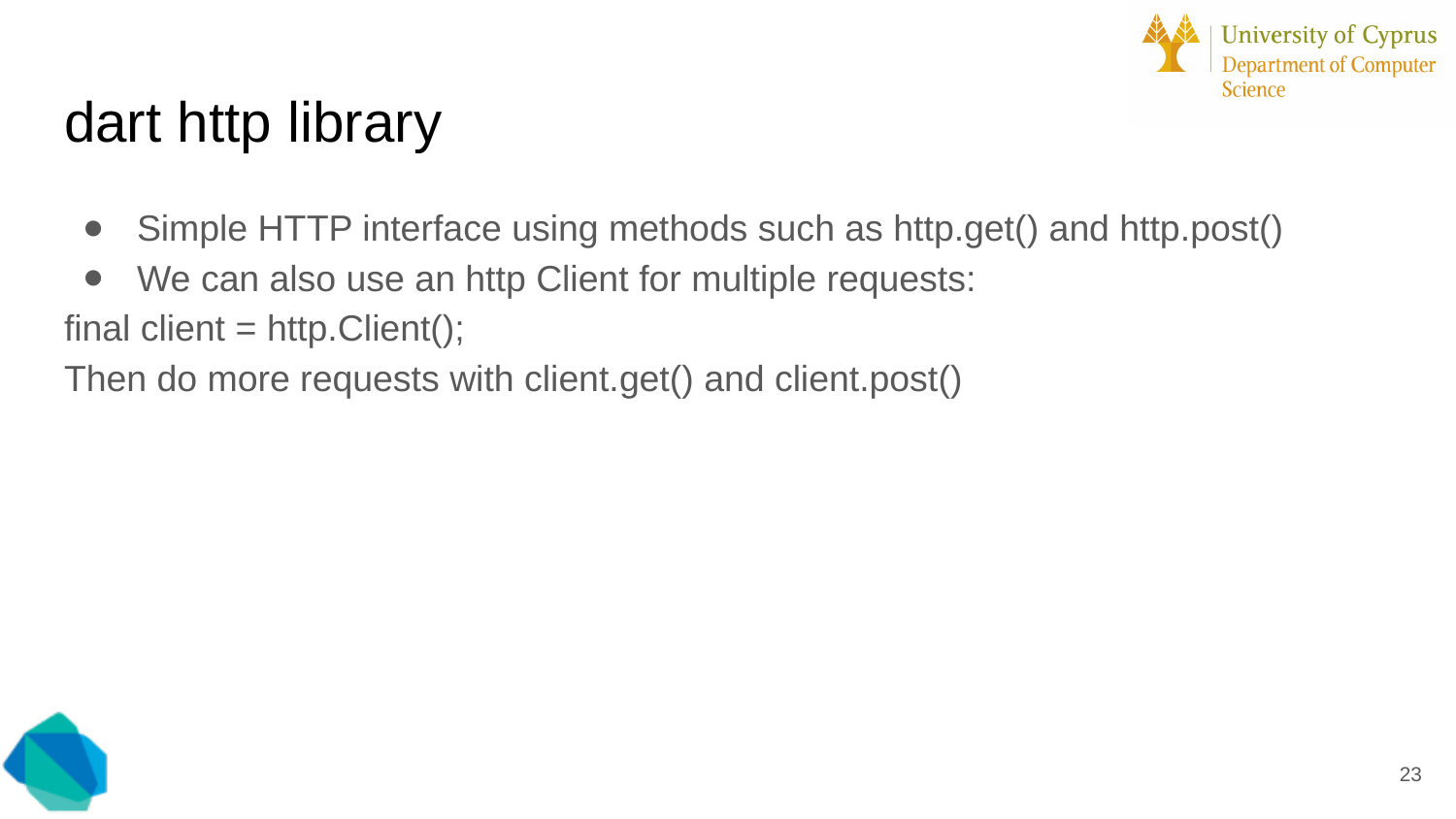

# dart http library
Simple HTTP interface using methods such as http.get() and http.post()
We can also use an http Client for multiple requests:
final client = http.Client();
Then do more requests with client.get() and client.post()

23